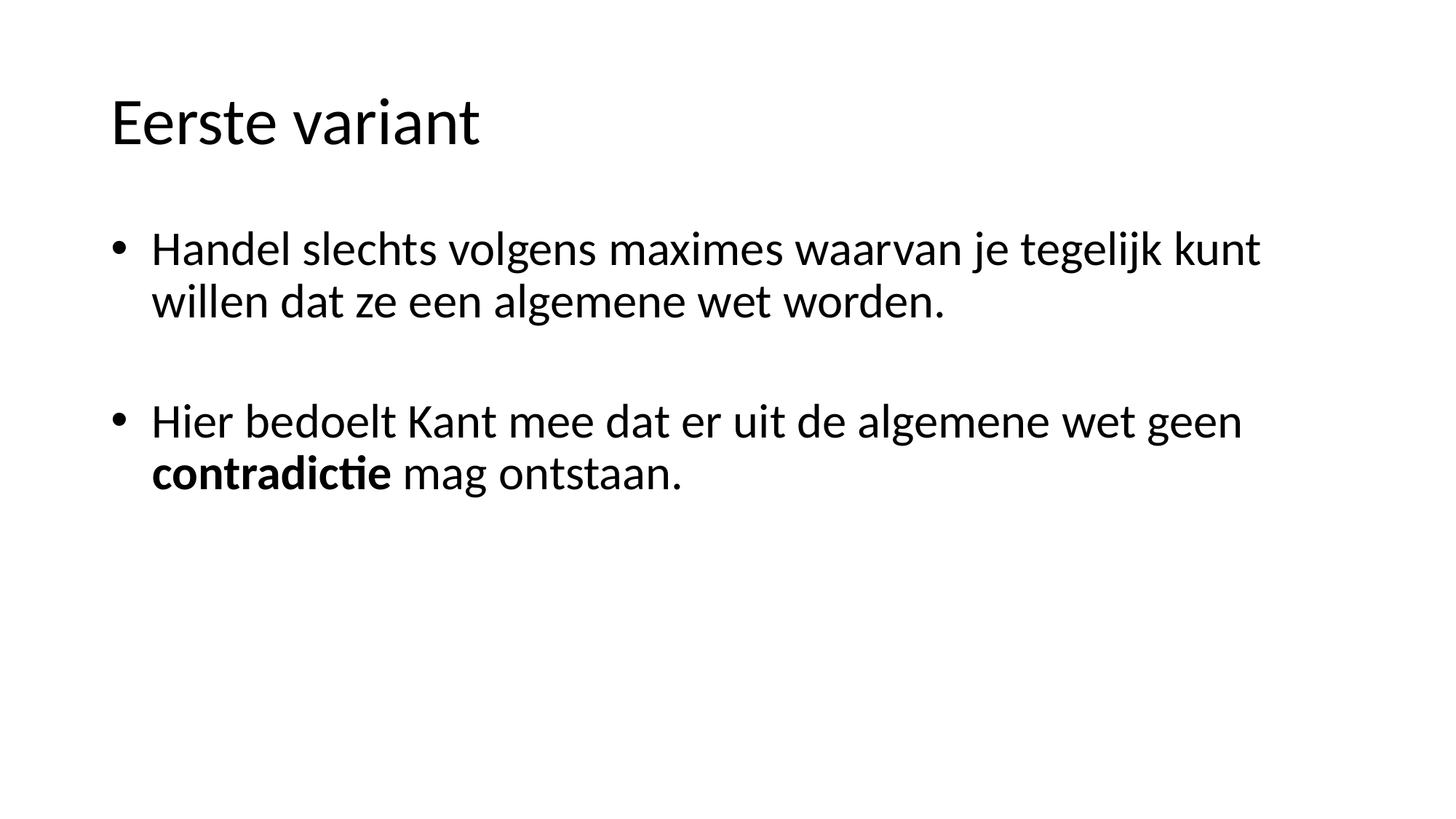

# Eerste variant
Handel slechts volgens maximes waarvan je tegelijk kunt willen dat ze een algemene wet worden.

Hier bedoelt Kant mee dat er uit de algemene wet geen contradictie mag ontstaan.